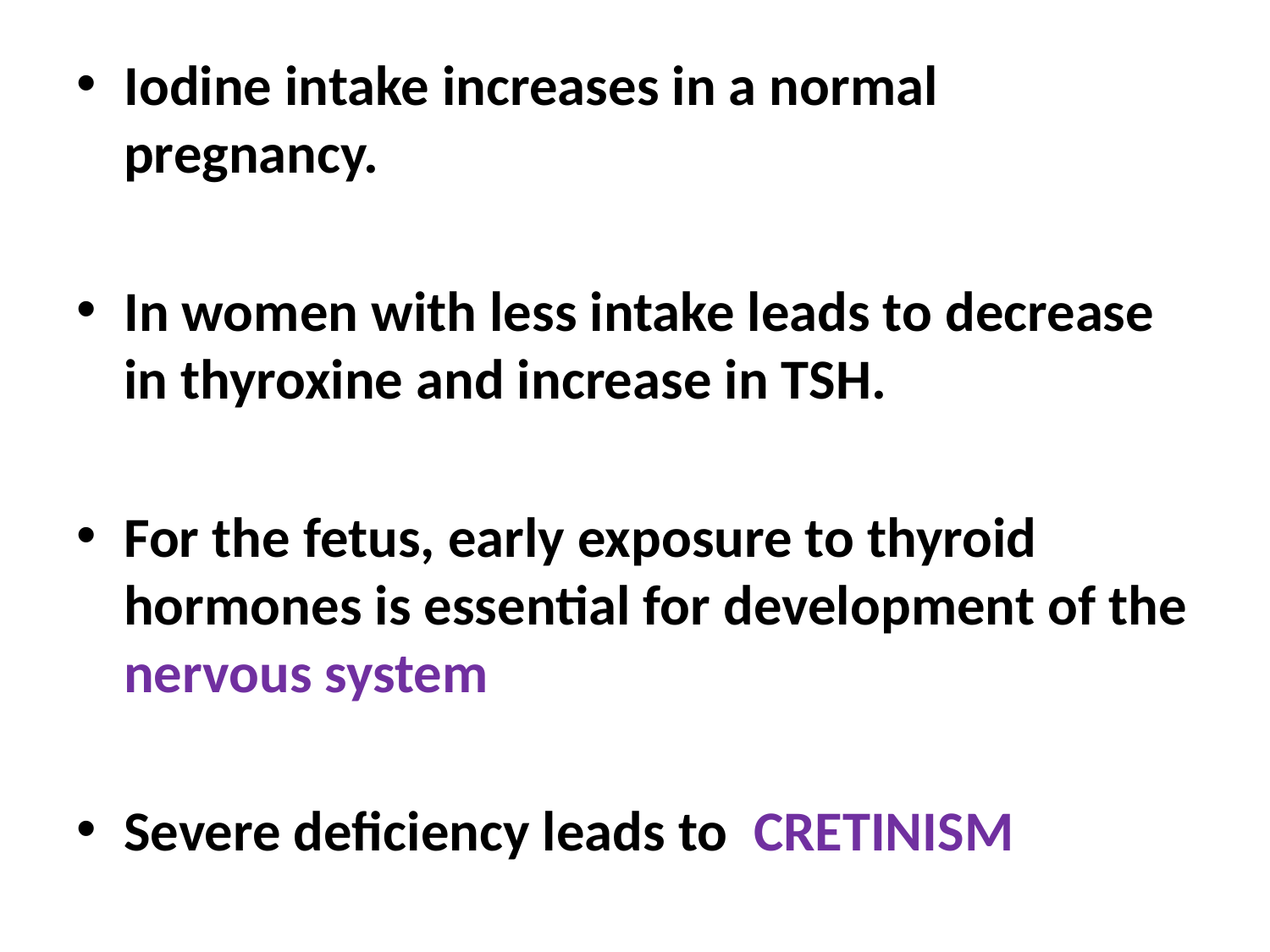

Iodine intake increases in a normal pregnancy.

In women with less intake leads to decrease in thyroxine and increase in TSH.

For the fetus, early exposure to thyroid hormones is essential for development of the nervous system

Severe deficiency leads to  CRETINISM